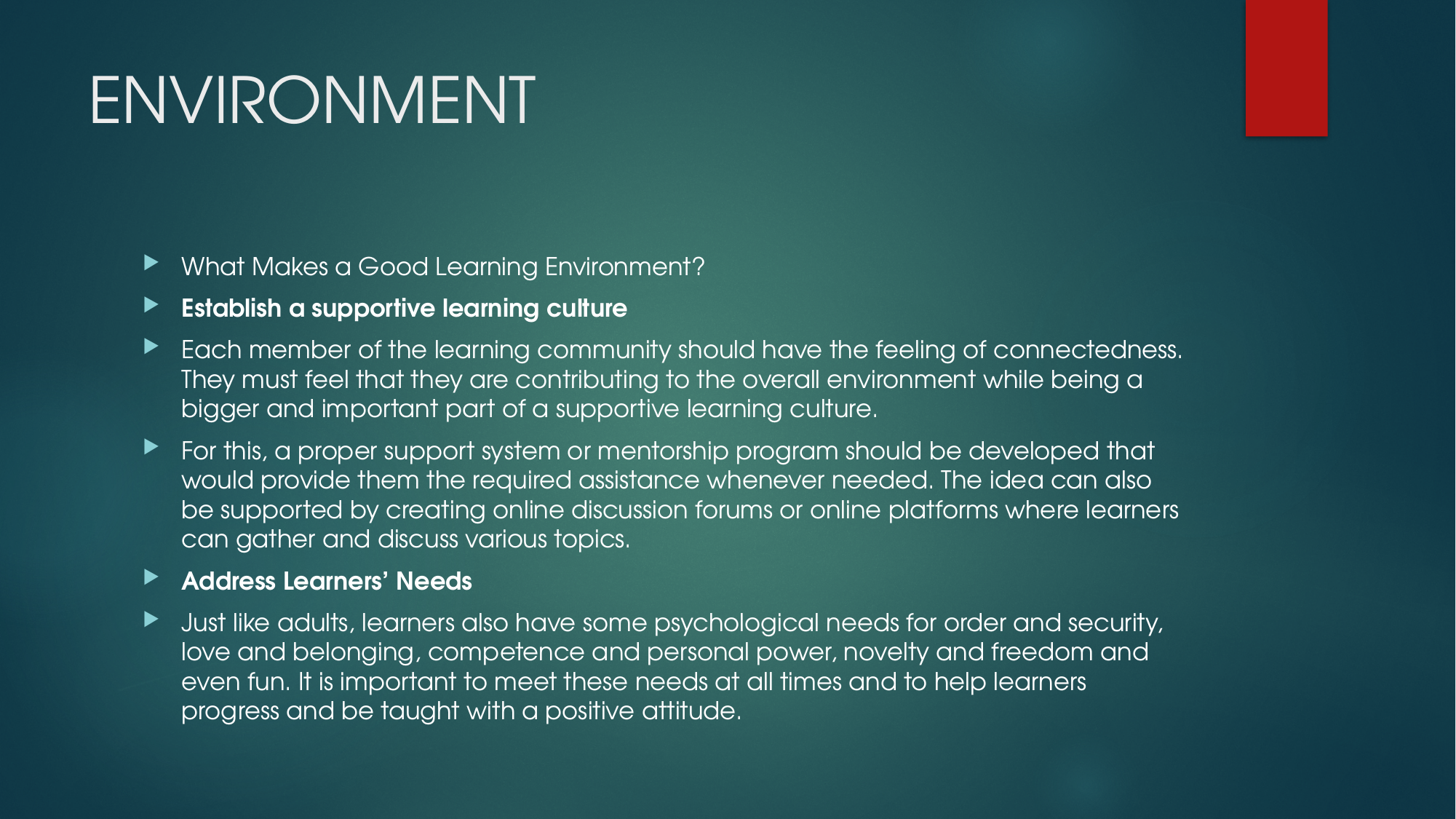

# ENVIRONMENT
What Makes a Good Learning Environment?
Establish a supportive learning culture
Each member of the learning community should have the feeling of connectedness. They must feel that they are contributing to the overall environment while being a bigger and important part of a supportive learning culture.
For this, a proper support system or mentorship program should be developed that would provide them the required assistance whenever needed. The idea can also be supported by creating online discussion forums or online platforms where learners can gather and discuss various topics.
Address Learners’ Needs
Just like adults, learners also have some psychological needs for order and security, love and belonging, competence and personal power, novelty and freedom and even fun. It is important to meet these needs at all times and to help learners progress and be taught with a positive attitude.